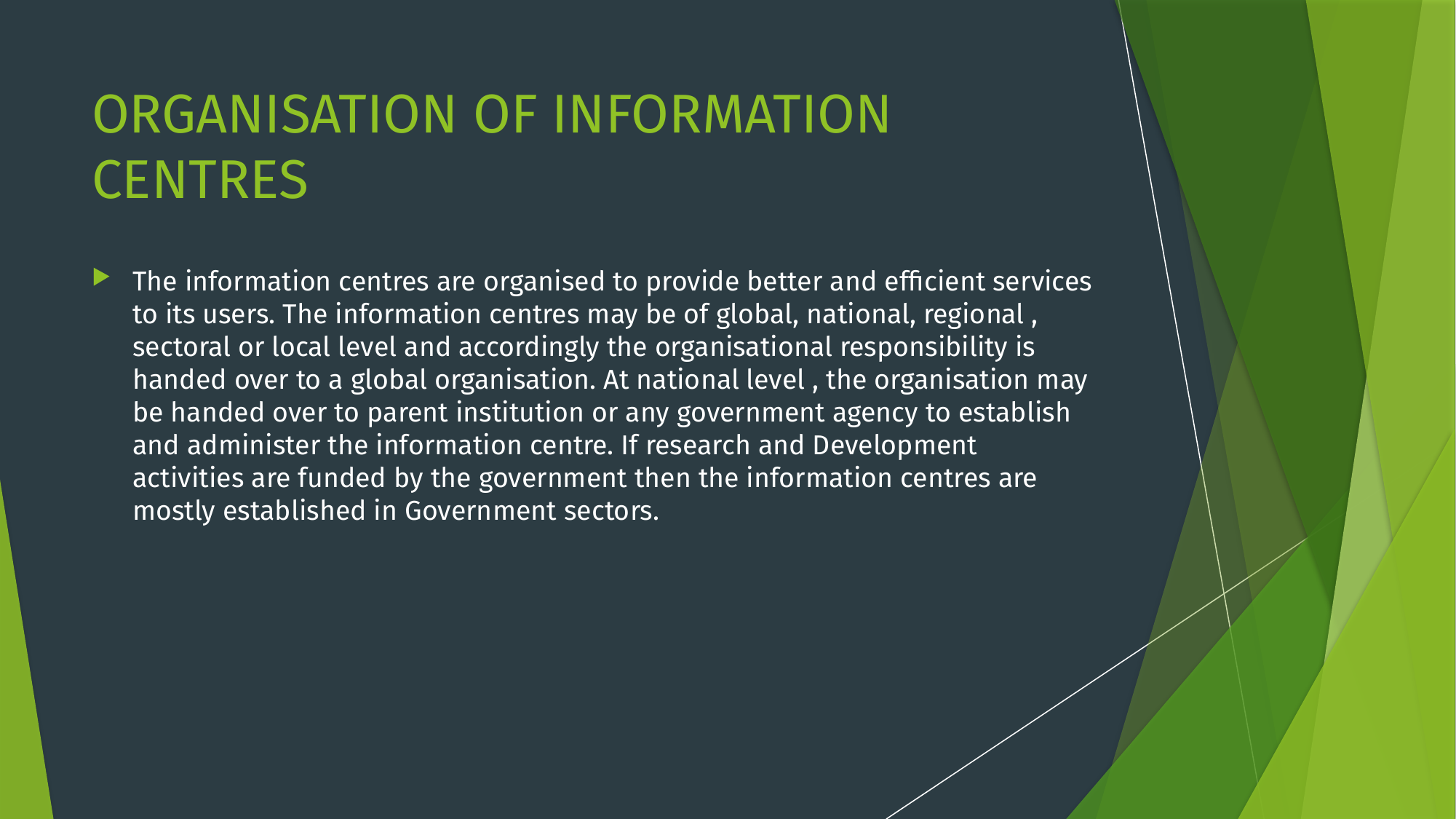

# ORGANISATION OF INFORMATION CENTRES
The information centres are organised to provide better and efficient services to its users. The information centres may be of global, national, regional , sectoral or local level and accordingly the organisational responsibility is handed over to a global organisation. At national level , the organisation may be handed over to parent institution or any government agency to establish and administer the information centre. If research and Development activities are funded by the government then the information centres are mostly established in Government sectors.